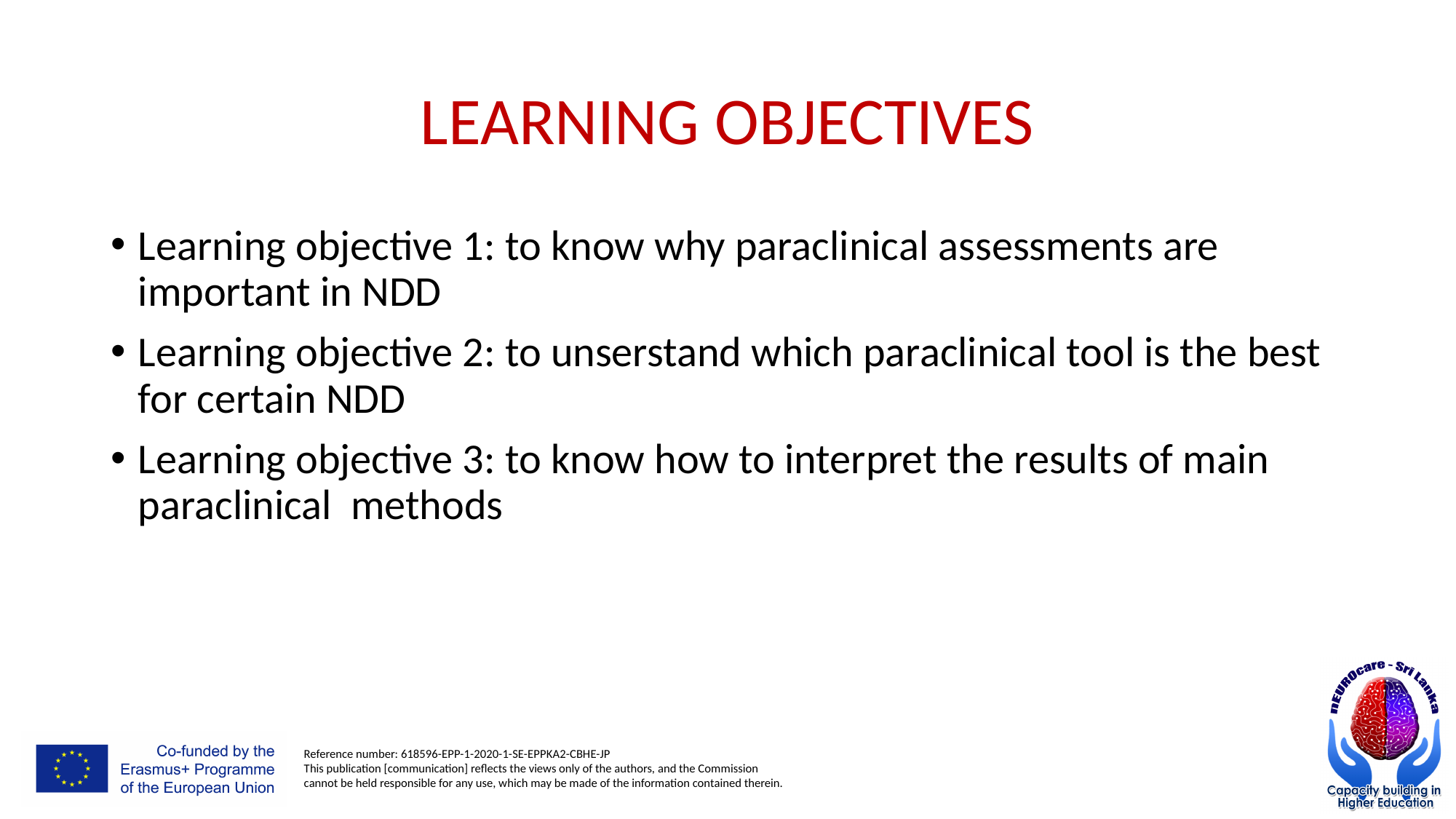

# LEARNING OBJECTIVES
Learning objective 1: to know why paraclinical assessments are important in NDD
Learning objective 2: to unserstand which paraclinical tool is the best for certain NDD
Learning objective 3: to know how to interpret the results of main paraclinical  methods